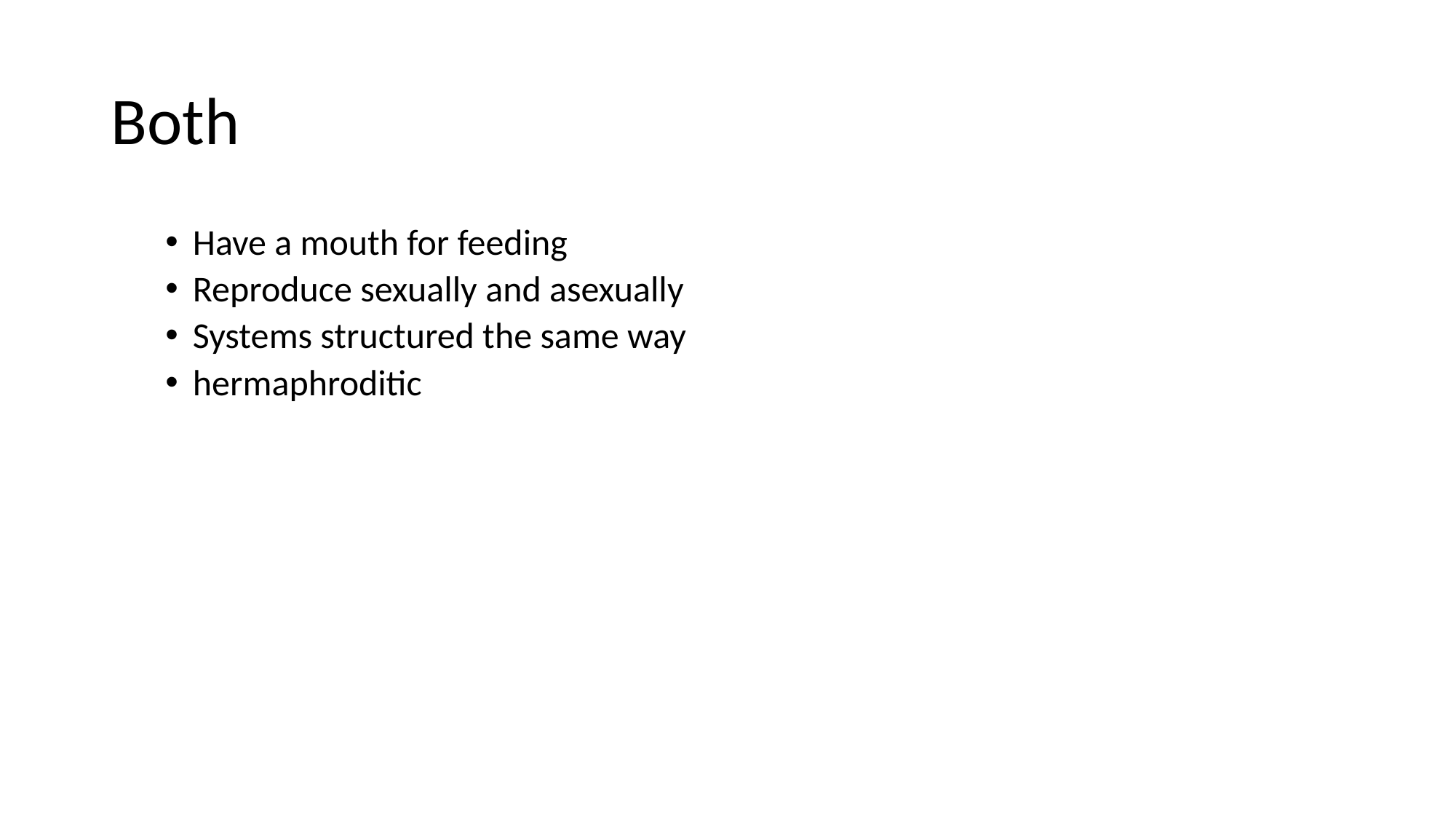

# Both
Have a mouth for feeding
Reproduce sexually and asexually
Systems structured the same way
hermaphroditic